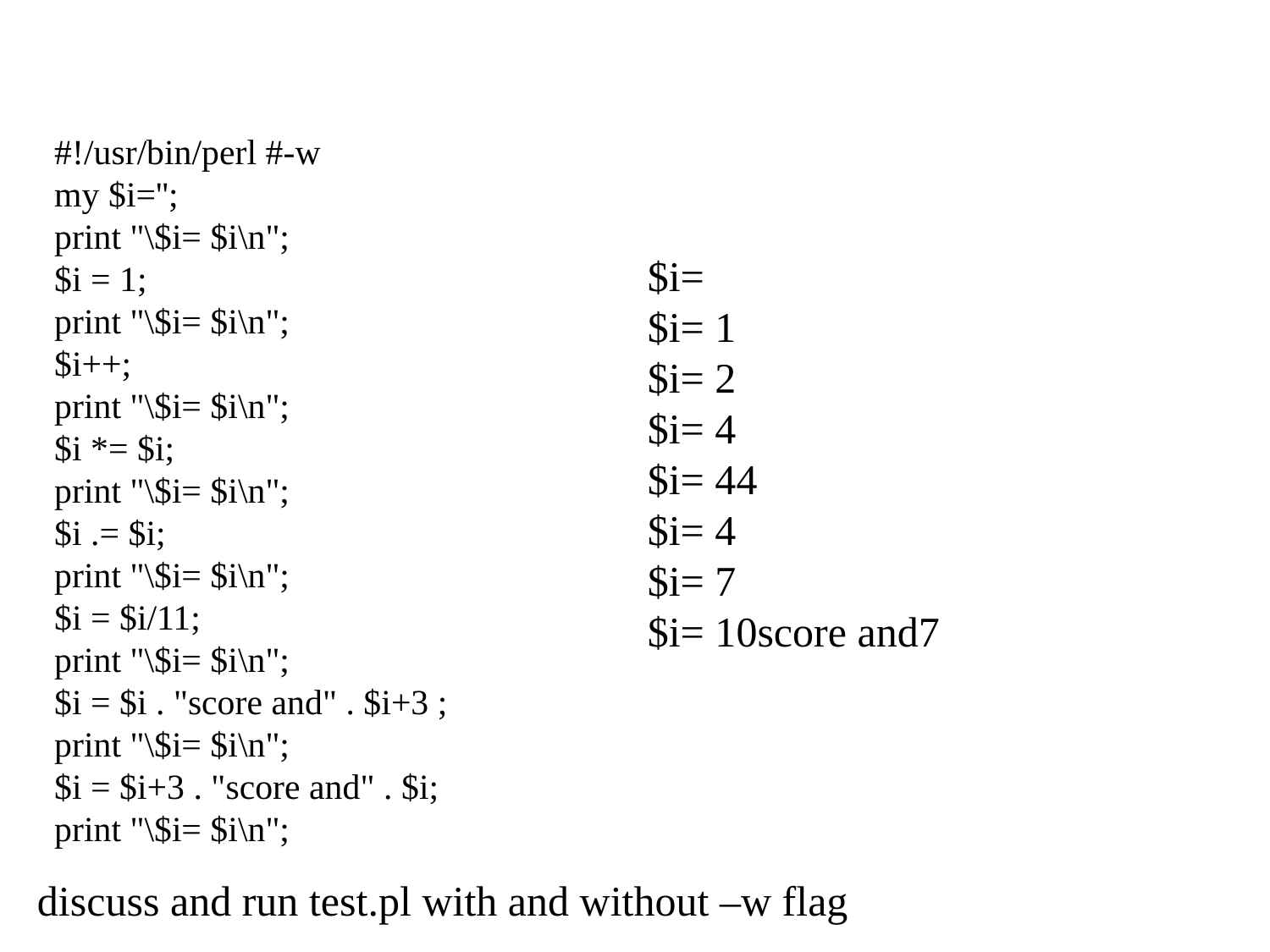

#
#!/usr/bin/perl #-w
my $i='';
print "\$i= $i\n";
$i = 1;
print "\$i= $i\n";
$i++;
print "\$i= $i\n";
$i *= $i;
print "\$i= $i\n";
$i .= $i;
print "\$i= $i\n";
$i = $i/11;
print "\$i= $i\n";
$i = $i . "score and" . $i+3 ;
print "\$i= $i\n";
$i = $i+3 . "score and" . $i;
print "\$i= $i\n";

$i=
$i= 1
$i= 2
$i= 4
$i= 44
$i= 4
$i= 7
$i= 10score and7
discuss and run test.pl with and without –w flag